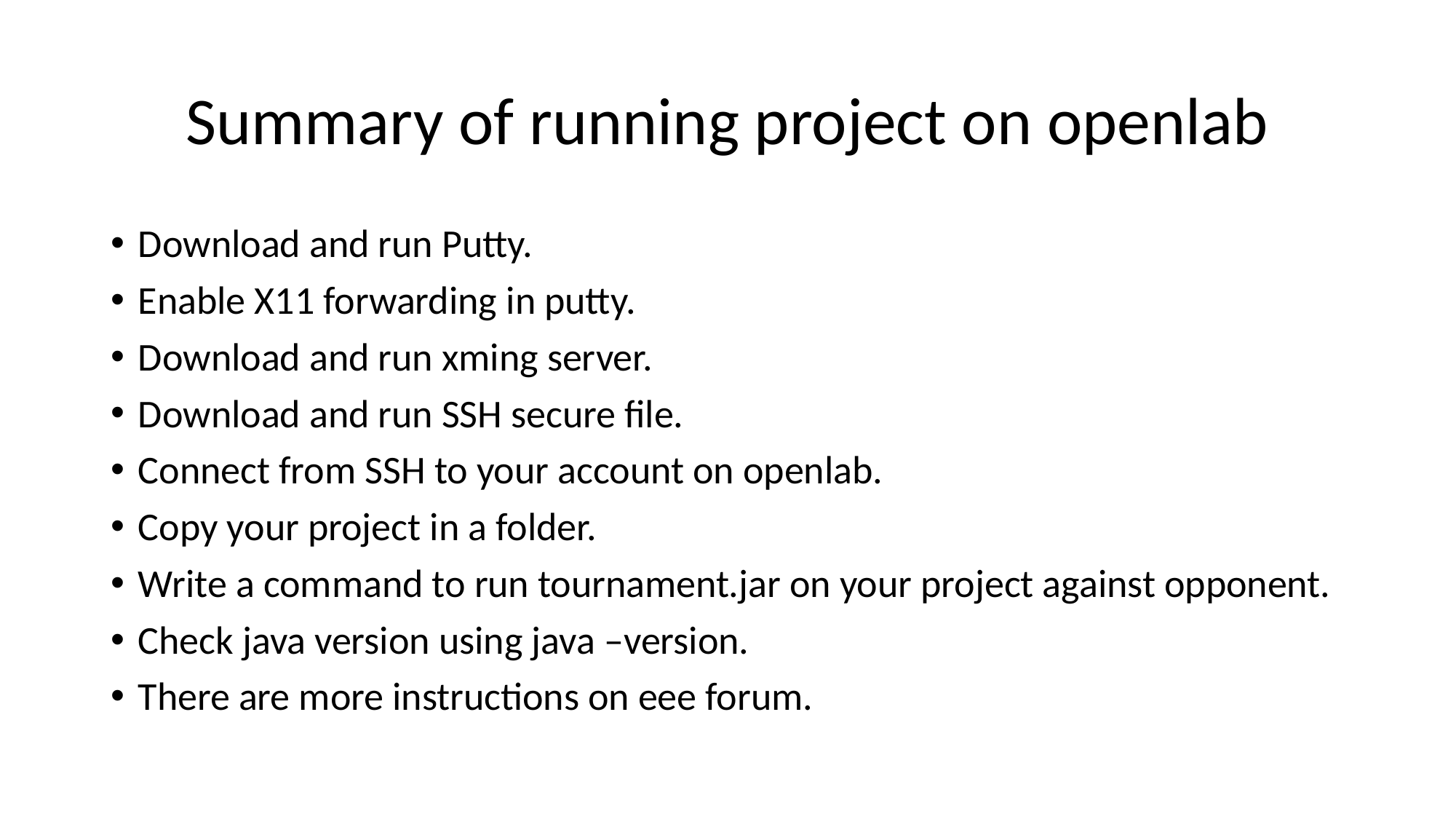

# Summary of running project on openlab
Download and run Putty.
Enable X11 forwarding in putty.
Download and run xming server.
Download and run SSH secure file.
Connect from SSH to your account on openlab.
Copy your project in a folder.
Write a command to run tournament.jar on your project against opponent.
Check java version using java –version.
There are more instructions on eee forum.